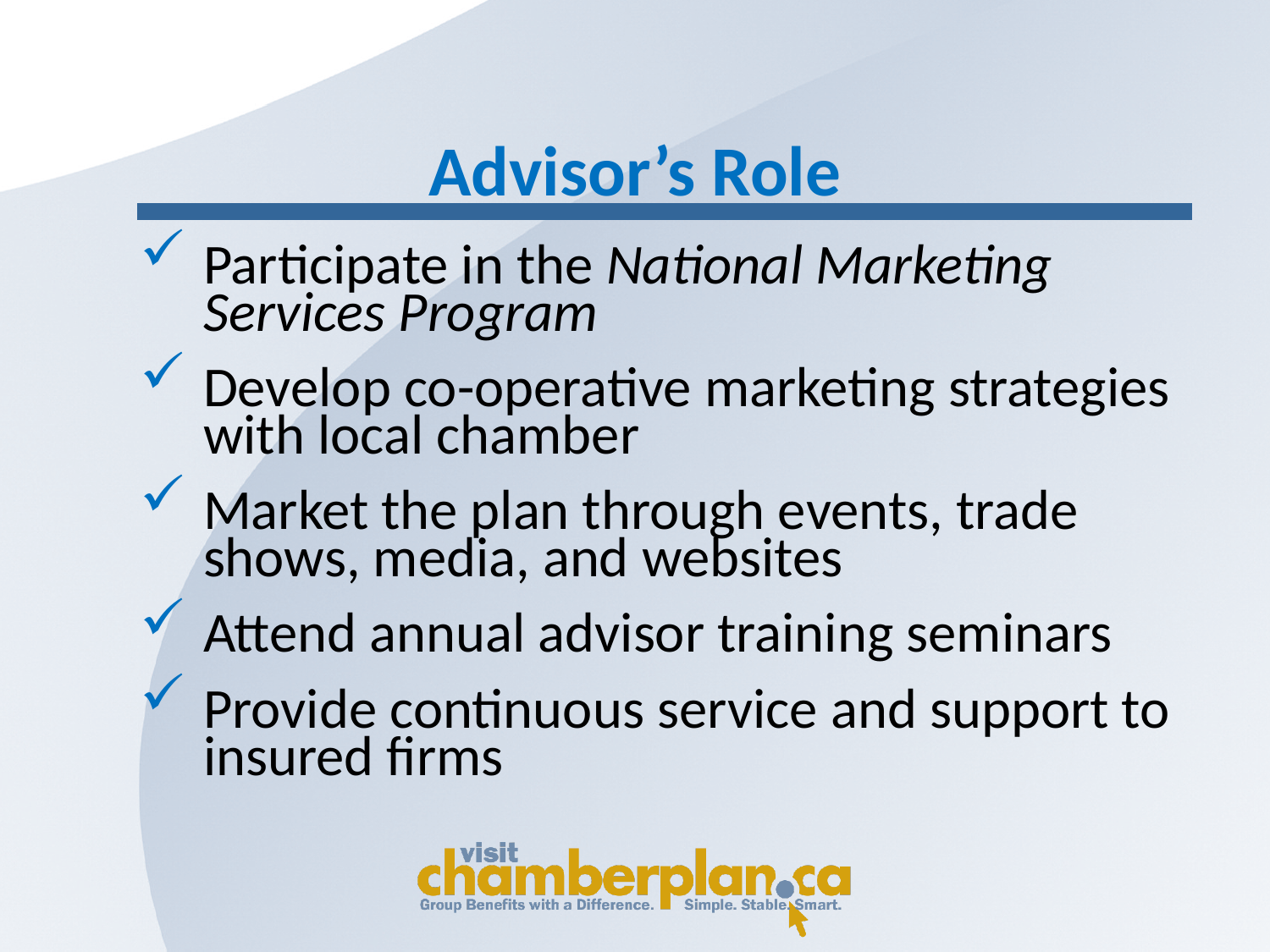

# Advisor’s Role
Participate in the National Marketing Services Program
Develop co-operative marketing strategies with local chamber
Market the plan through events, trade shows, media, and websites
Attend annual advisor training seminars
Provide continuous service and support to insured firms